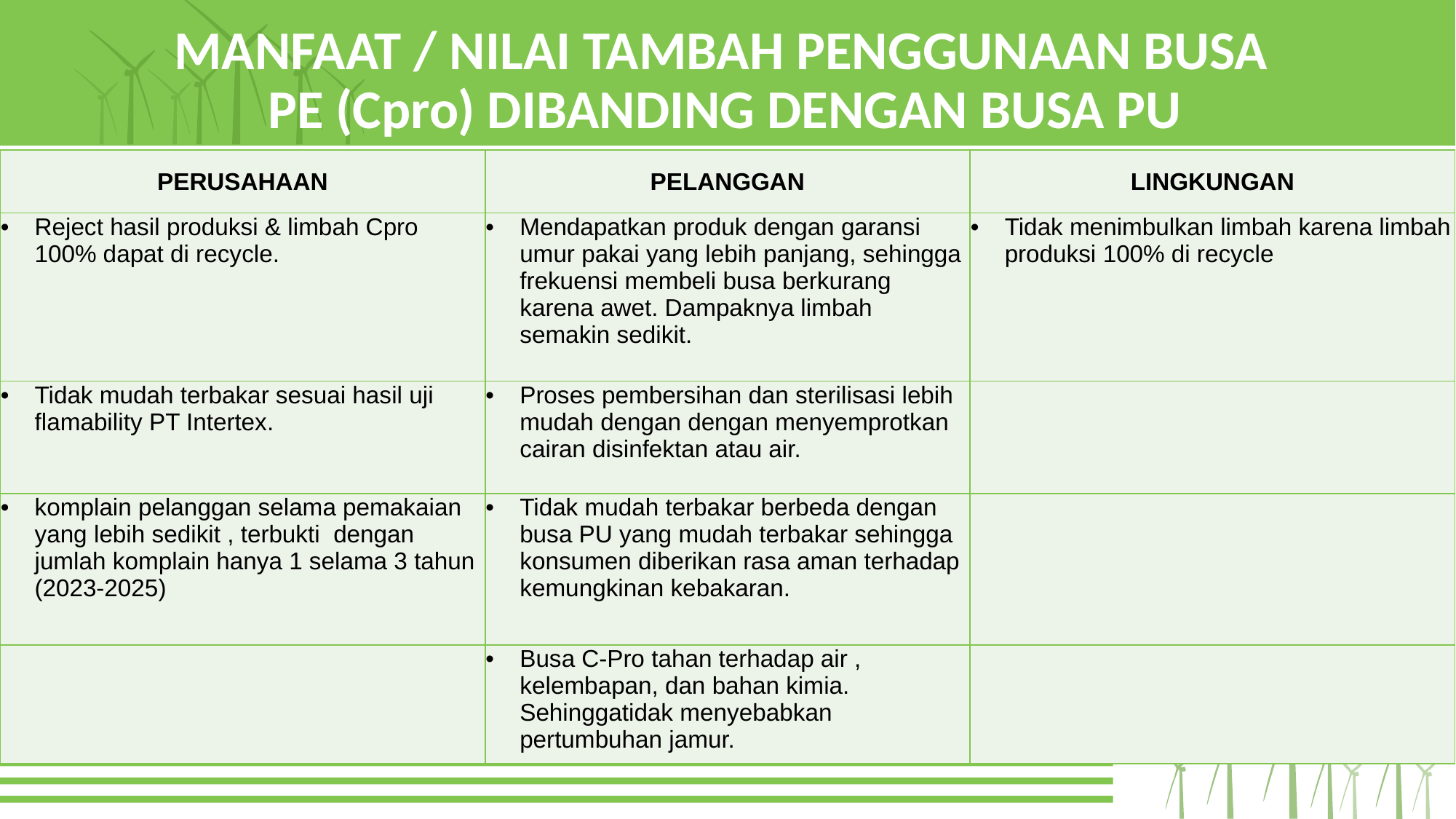

MANFAAT / NILAI TAMBAH PENGGUNAAN BUSA
PE (Cpro) DIBANDING DENGAN BUSA PU
| PERUSAHAAN | PELANGGAN | LINGKUNGAN |
| --- | --- | --- |
| Reject hasil produksi & limbah Cpro 100% dapat di recycle. | Mendapatkan produk dengan garansi umur pakai yang lebih panjang, sehingga frekuensi membeli busa berkurang karena awet. Dampaknya limbah semakin sedikit. | Tidak menimbulkan limbah karena limbah produksi 100% di recycle |
| Tidak mudah terbakar sesuai hasil uji flamability PT Intertex. | Proses pembersihan dan sterilisasi lebih mudah dengan dengan menyemprotkan cairan disinfektan atau air. |  |
| komplain pelanggan selama pemakaian yang lebih sedikit , terbukti dengan jumlah komplain hanya 1 selama 3 tahun (2023-2025) | Tidak mudah terbakar berbeda dengan busa PU yang mudah terbakar sehingga konsumen diberikan rasa aman terhadap kemungkinan kebakaran. |  |
|  | Busa C-Pro tahan terhadap air , kelembapan, dan bahan kimia. Sehinggatidak menyebabkan pertumbuhan jamur. |  |